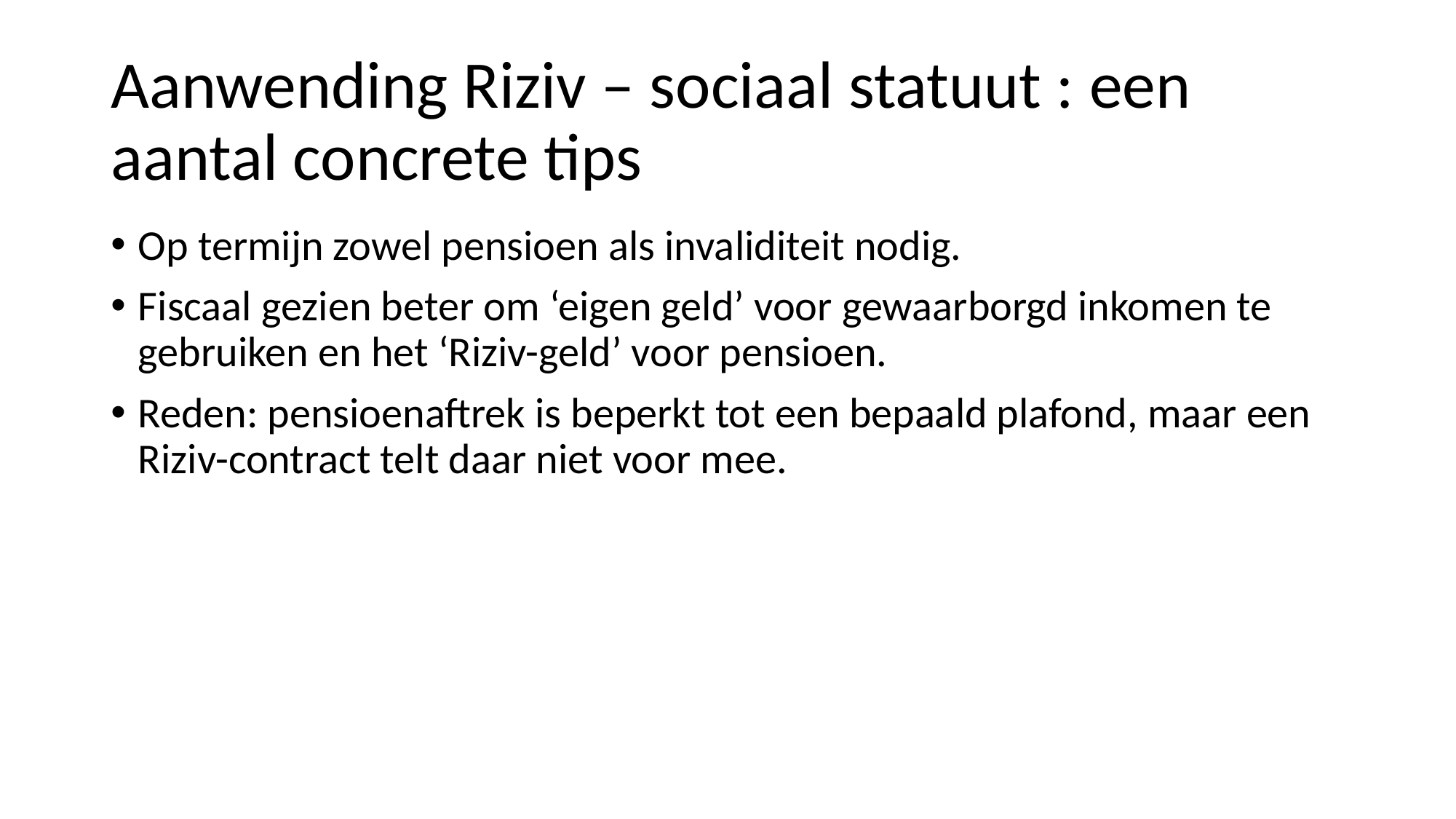

# Aanwending Riziv – sociaal statuut : een aantal concrete tips
Op termijn zowel pensioen als invaliditeit nodig.
Fiscaal gezien beter om ‘eigen geld’ voor gewaarborgd inkomen te gebruiken en het ‘Riziv-geld’ voor pensioen.
Reden: pensioenaftrek is beperkt tot een bepaald plafond, maar een  Riziv-contract telt daar niet voor mee.